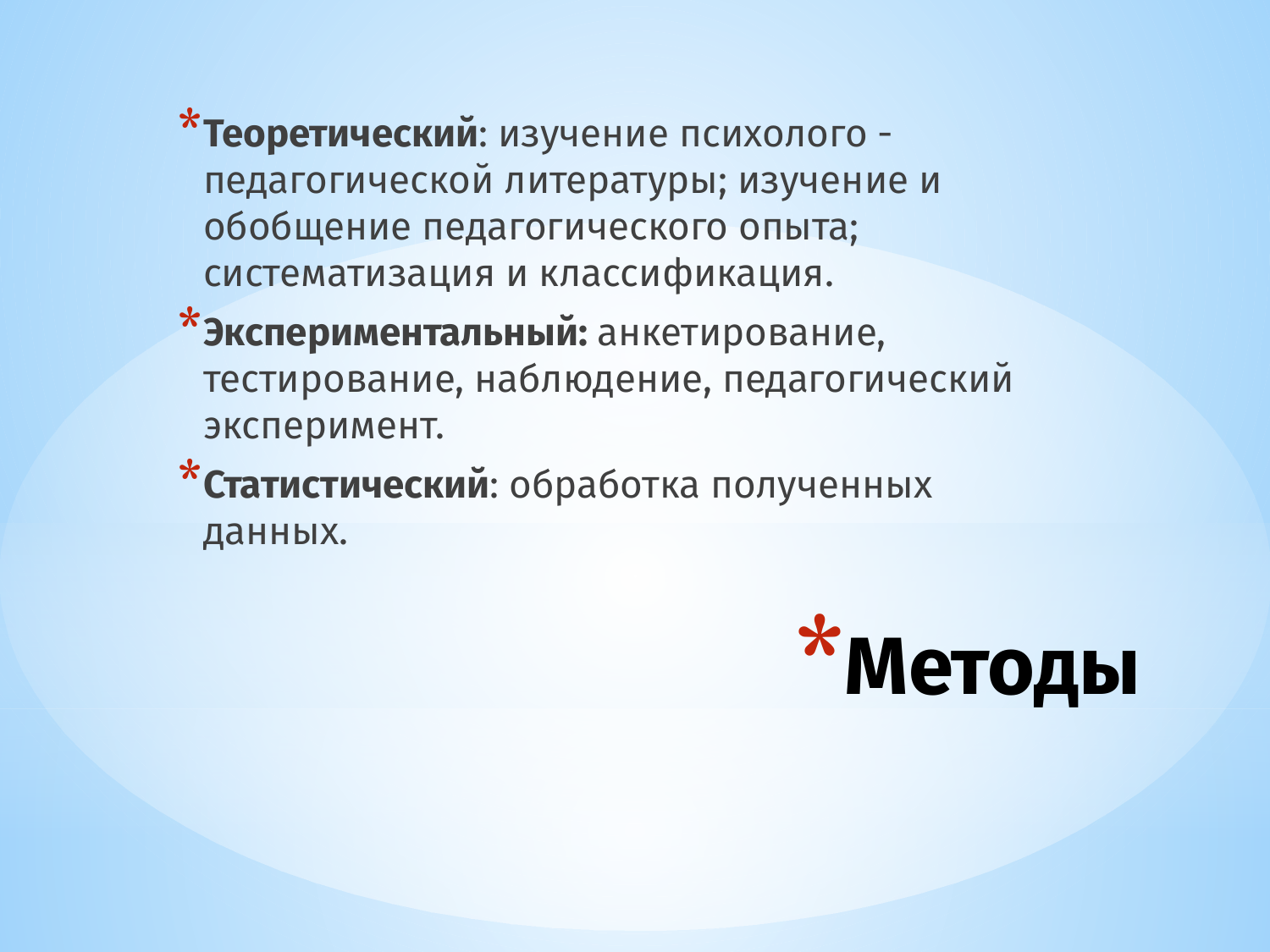

Теоретический: изучение психолого - педагогической литературы; изучение и обобщение педагогического опыта; систематизация и классификация.
Экспериментальный: анкетирование, тестирование, наблюдение, педагогический эксперимент.
Статистический: обработка полученных данных.

# Методы